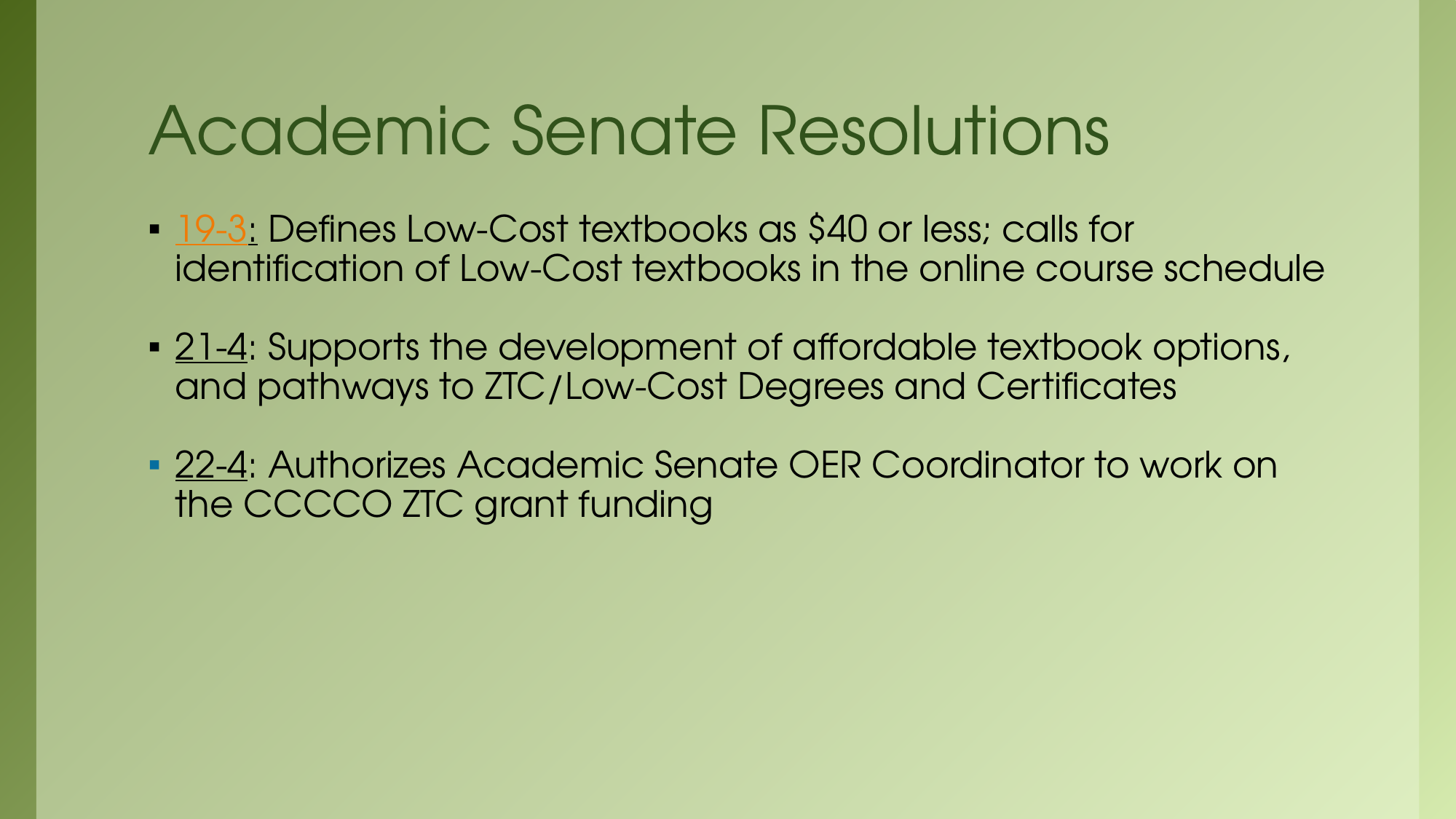

# Academic Senate Resolutions
19-3: Defines Low-Cost textbooks as $40 or less; calls for identification of Low-Cost textbooks in the online course schedule

21-4: Supports the development of affordable textbook options, and pathways to ZTC/Low-Cost Degrees and Certificates

22-4: Authorizes Academic Senate OER Coordinator to work on the CCCCO ZTC grant funding